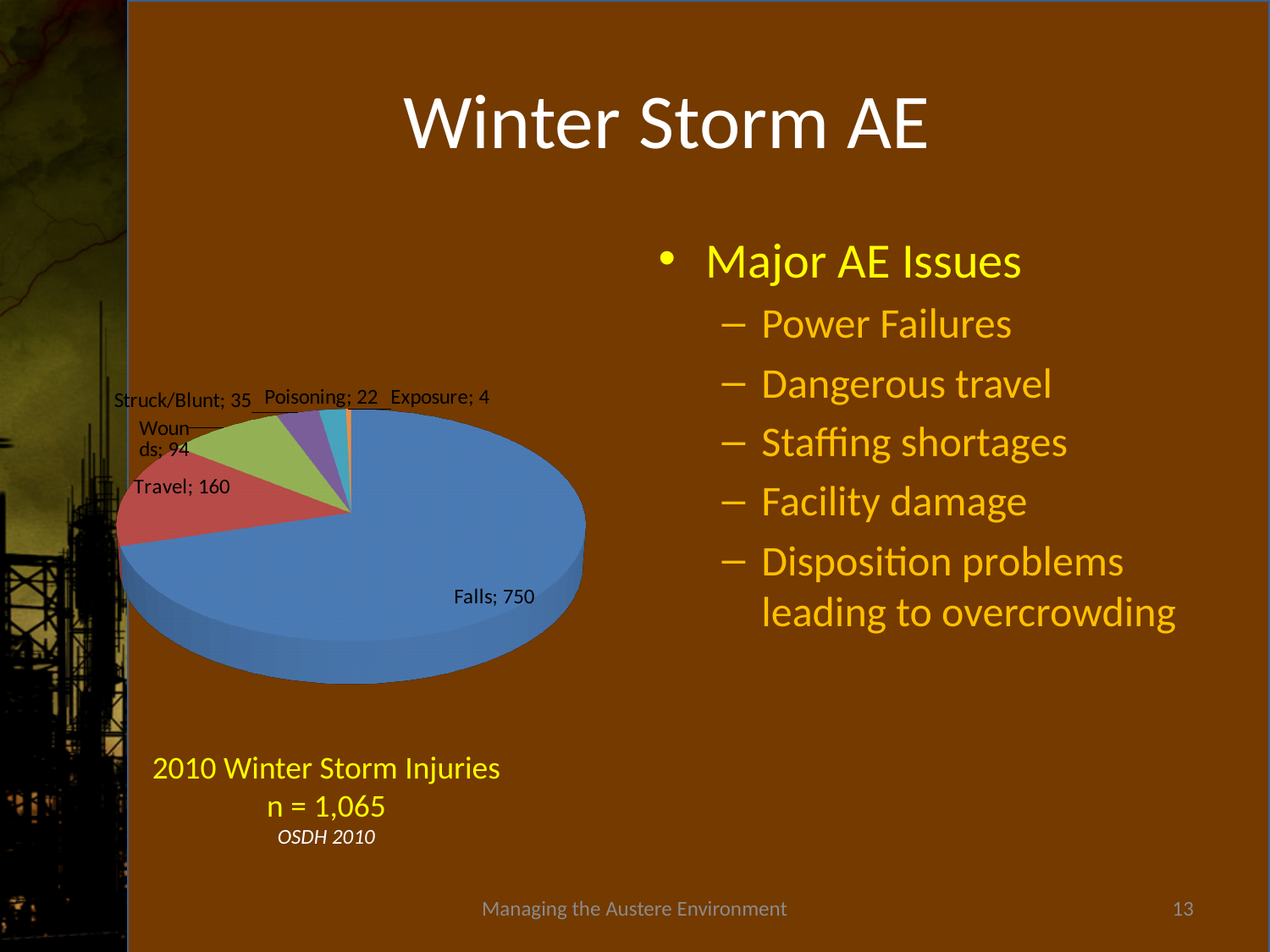

# Winter Storm AE

[unsupported chart]

Major AE Issues
Power Failures
Dangerous travel
Staffing shortages
Facility damage
Disposition problems leading to overcrowding
2010 Winter Storm Injuries
n = 1,065
OSDH 2010
Managing the Austere Environment
13